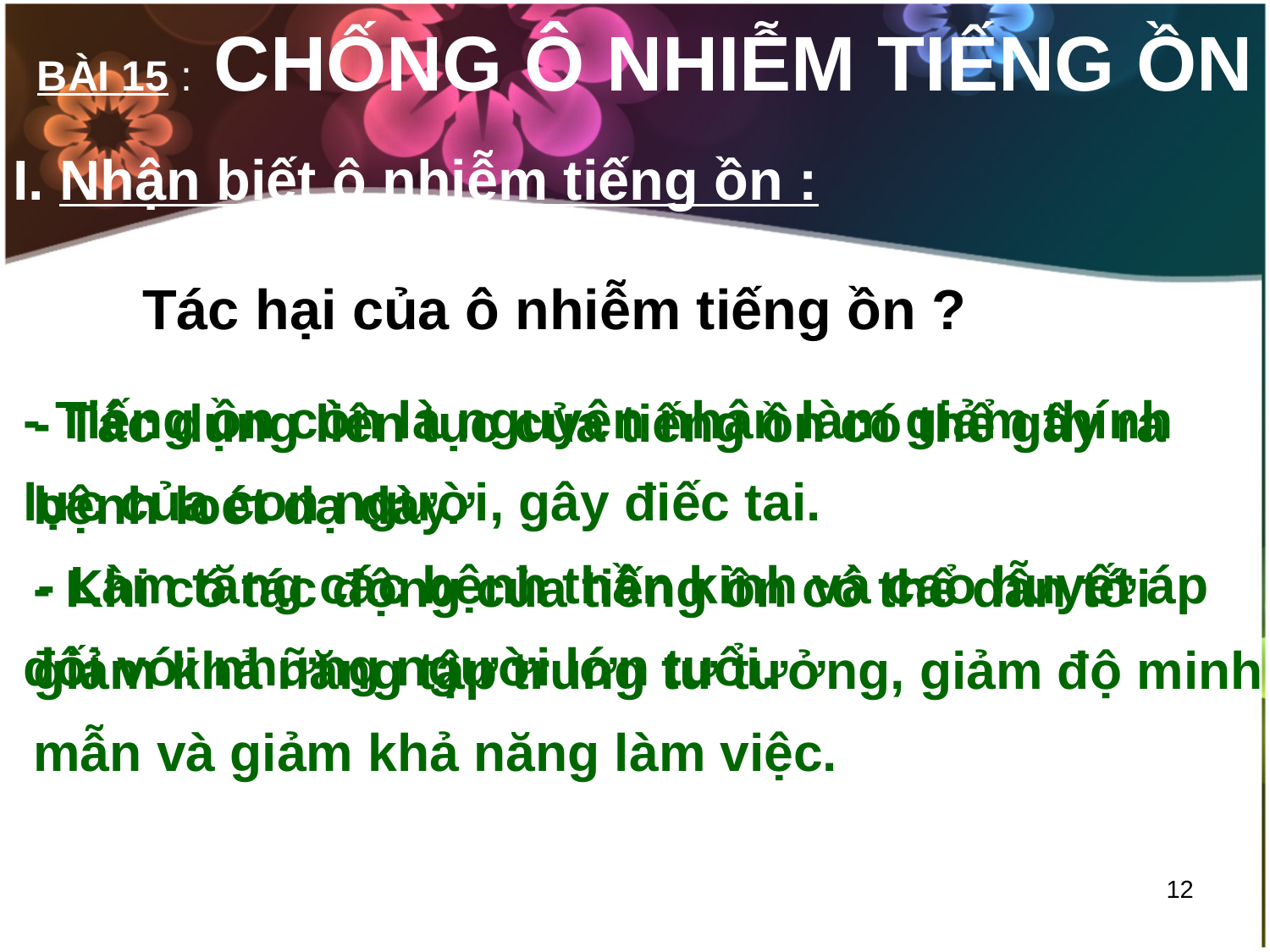

# BÀI 15 : CHỐNG Ô NHIỄM TIẾNG ỒN
I. Nhận biết ô nhiễm tiếng ồn :
Tác hại của ô nhiễm tiếng ồn ?
- Tiếng ồn còn là nguyên nhân làm giảm thính lực của con người, gây điếc tai.
 - Làm tăng các bệnh thần kinh và cao huyết áp đối với những người lớn tuổi.

- Tác dụng liên tục của tiếng ồn có thể gây ra bệnh loét dạ dày.
- Khi có tác động của tiếng ồn có thể dẫn tới giảm khả năng tập trung tư tưởng, giảm độ minh mẫn và giảm khả năng làm việc.

12